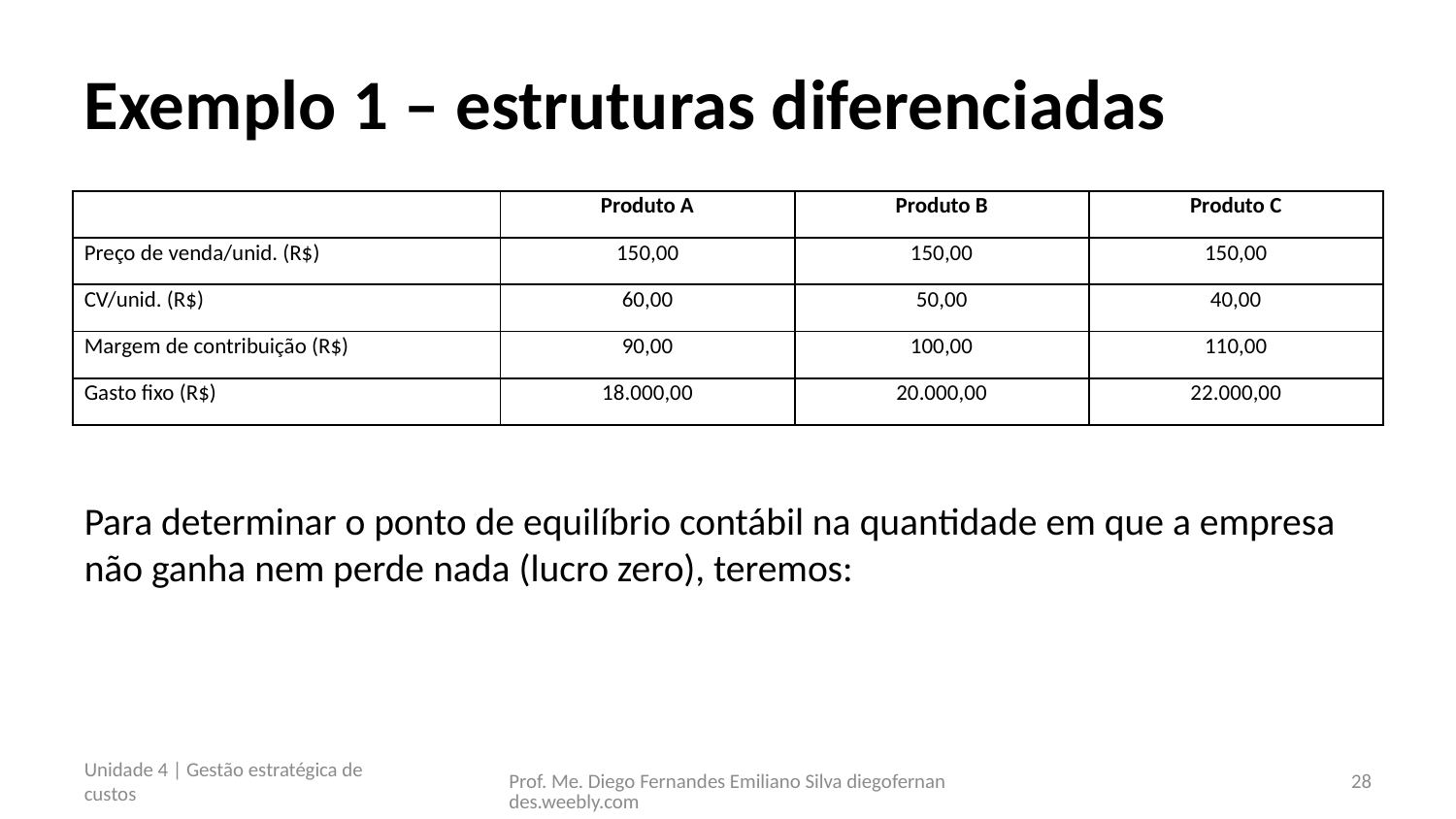

# Exemplo 1 – estruturas diferenciadas
|  | Produto A | Produto B | Produto C |
| --- | --- | --- | --- |
| Preço de venda/unid. (R$) | 150,00 | 150,00 | 150,00 |
| CV/unid. (R$) | 60,00 | 50,00 | 40,00 |
| Margem de contribuição (R$) | 90,00 | 100,00 | 110,00 |
| Gasto fixo (R$) | 18.000,00 | 20.000,00 | 22.000,00 |
Para determinar o ponto de equilíbrio contábil na quantidade em que a empresa não ganha nem perde nada (lucro zero), teremos:
Unidade 4 | Gestão estratégica de custos
Prof. Me. Diego Fernandes Emiliano Silva diegofernandes.weebly.com
28